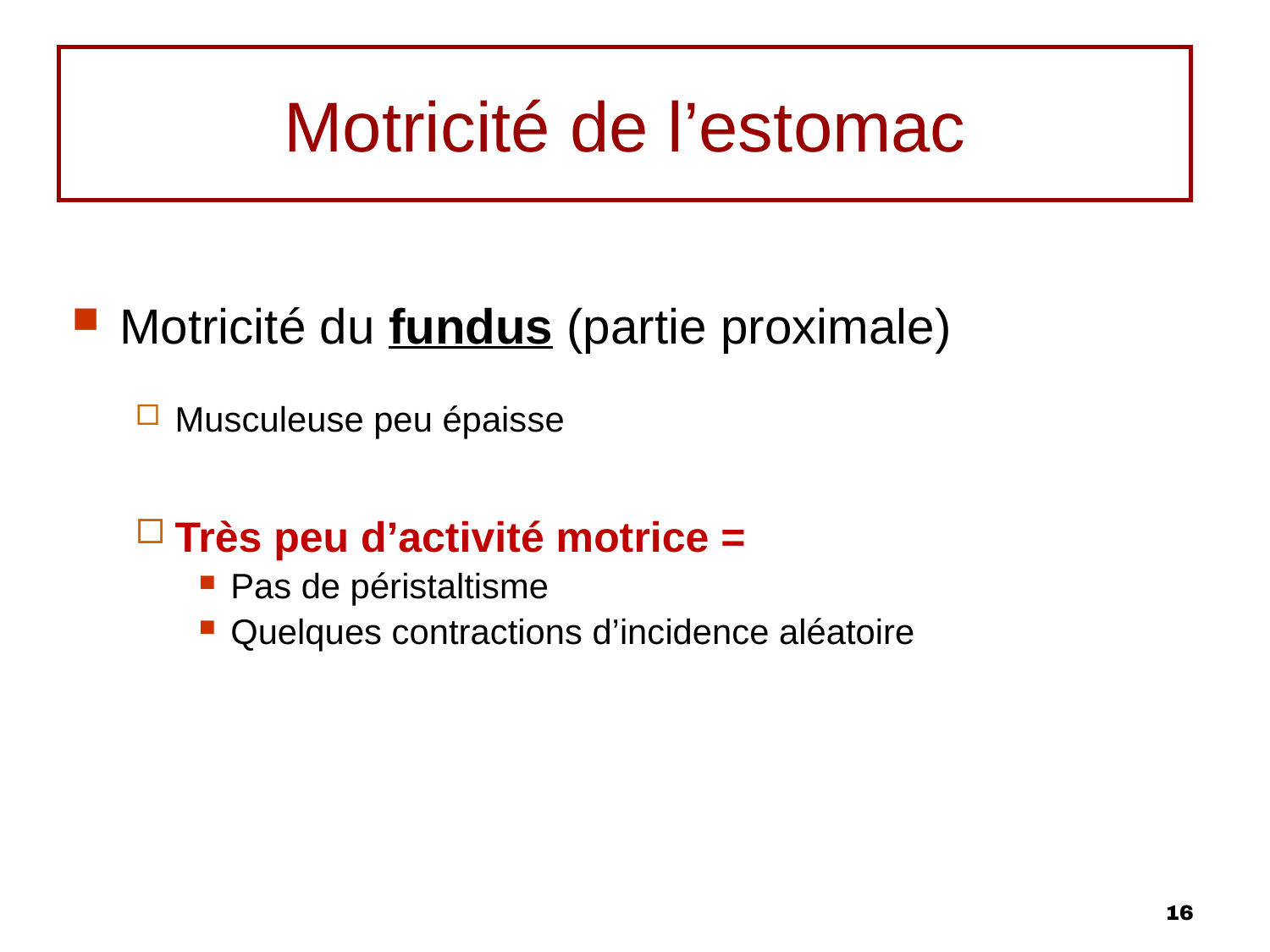

# Motricité de l’estomac
Motricité du fundus (partie proximale)

Musculeuse peu épaisse

Très peu d’activité motrice =
Pas de péristaltisme
Quelques contractions d’incidence aléatoire

16